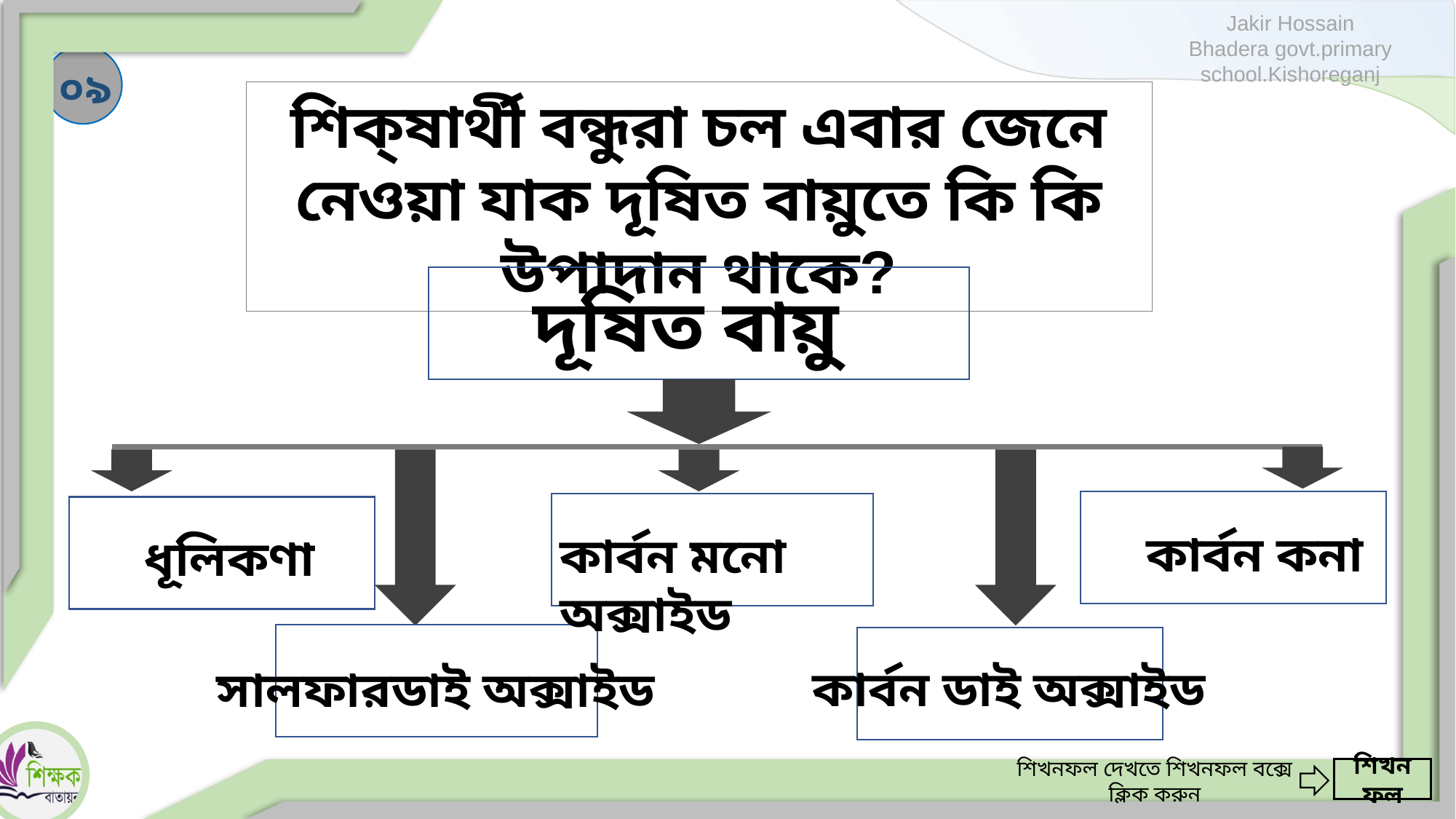

০৯
শিক্ষার্থী বন্ধুরা চল এবার জেনে নেওয়া যাক দূষিত বায়ুতে কি কি উপাদান থাকে?

দূষিত বায়ু

কার্বন কনা
কার্বন মনো অক্সাইড
ধূলিকণা

কার্বন ডাই অক্সাইড
সালফারডাই অক্সাইড
শিখনফল
শিখনফল দেখতে শিখনফল বক্সে ক্লিক করুন